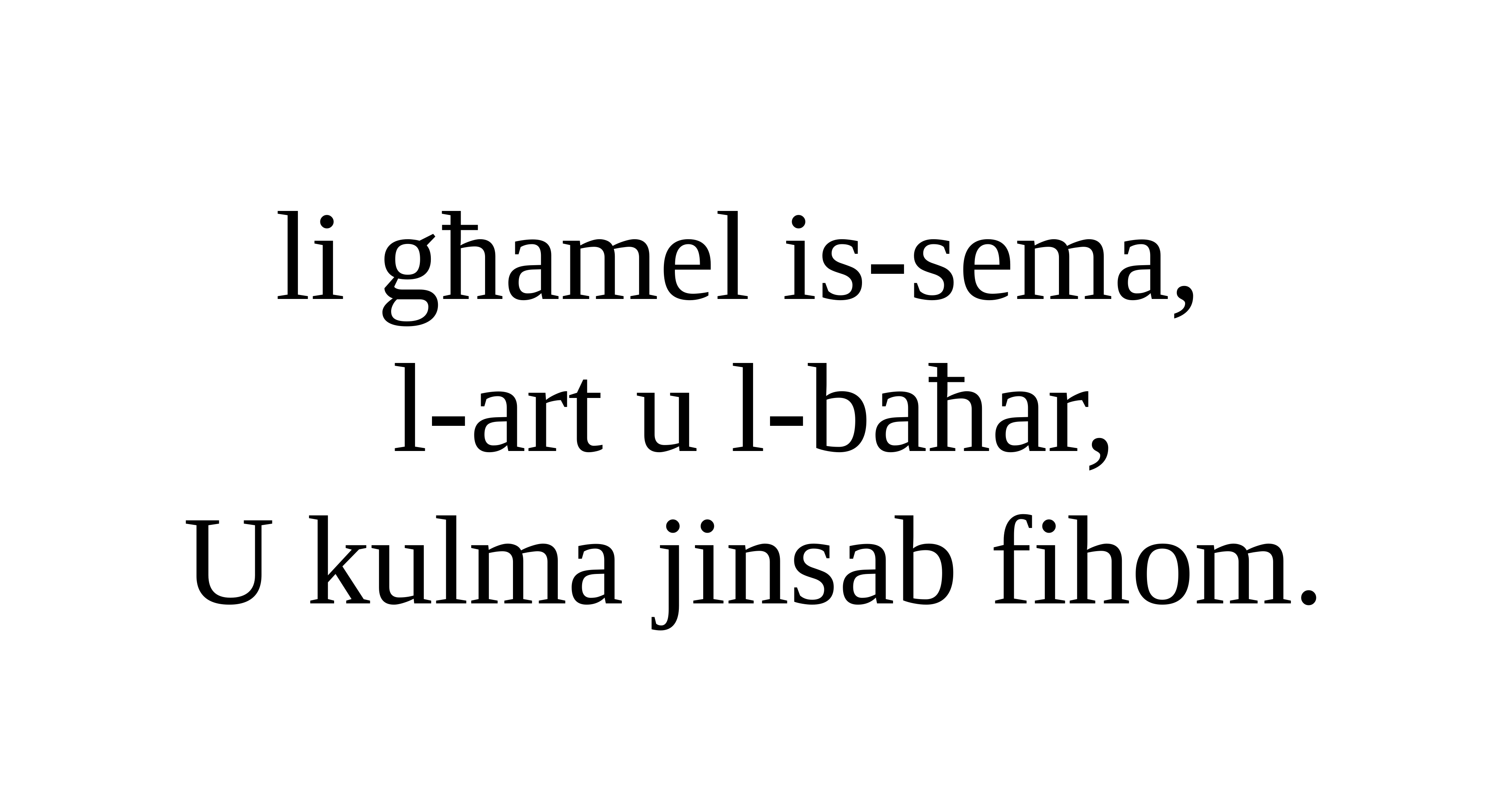

li għamel is-sema,
l-art u l-baħar,
U kulma jinsab fihom.